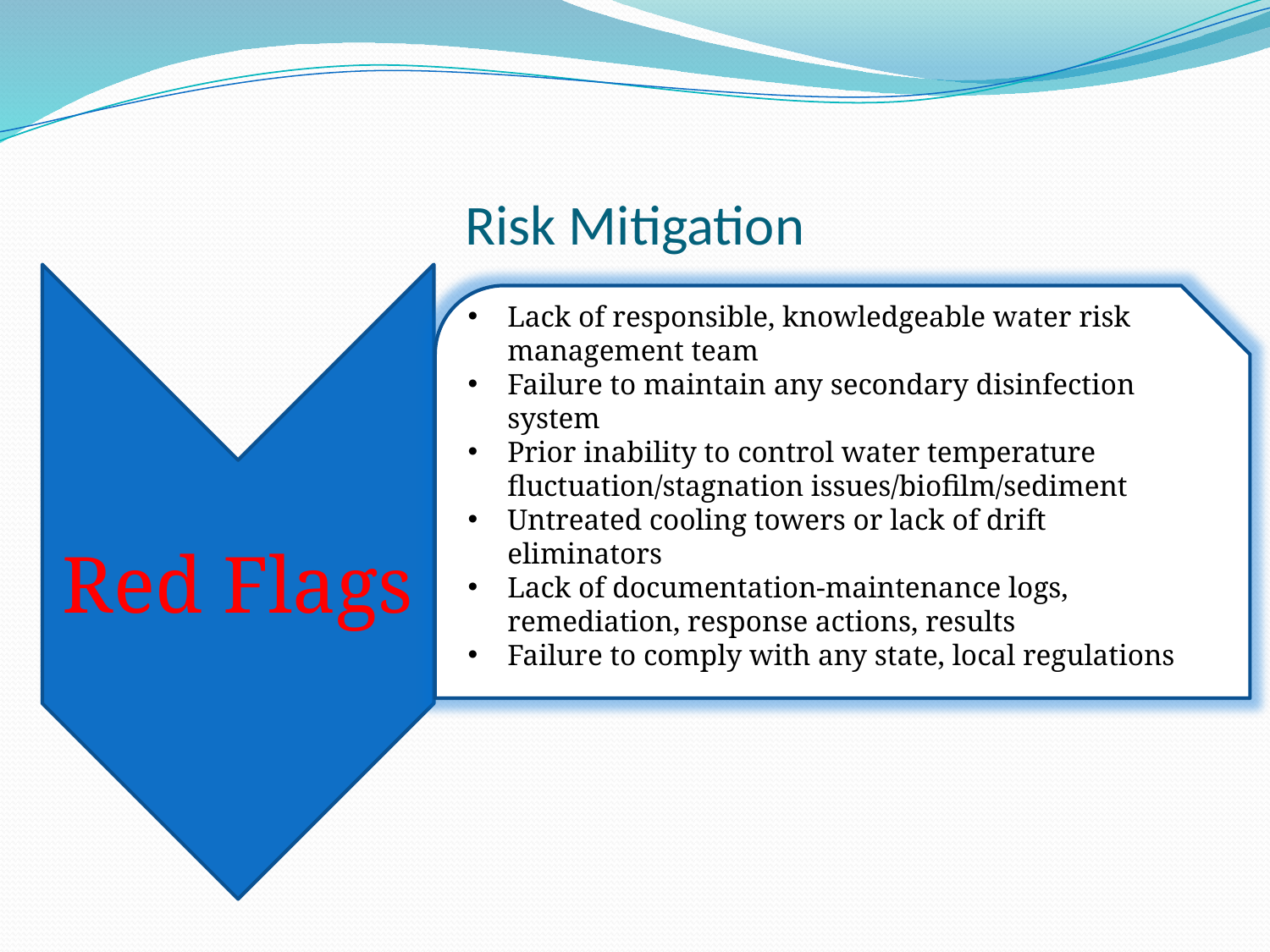

# Risk Mitigation
Lack of responsible, knowledgeable water risk management team
Failure to maintain any secondary disinfection system
Prior inability to control water temperature fluctuation/stagnation issues/biofilm/sediment
Untreated cooling towers or lack of drift eliminators
Lack of documentation-maintenance logs, remediation, response actions, results
Failure to comply with any state, local regulations

Red Flags